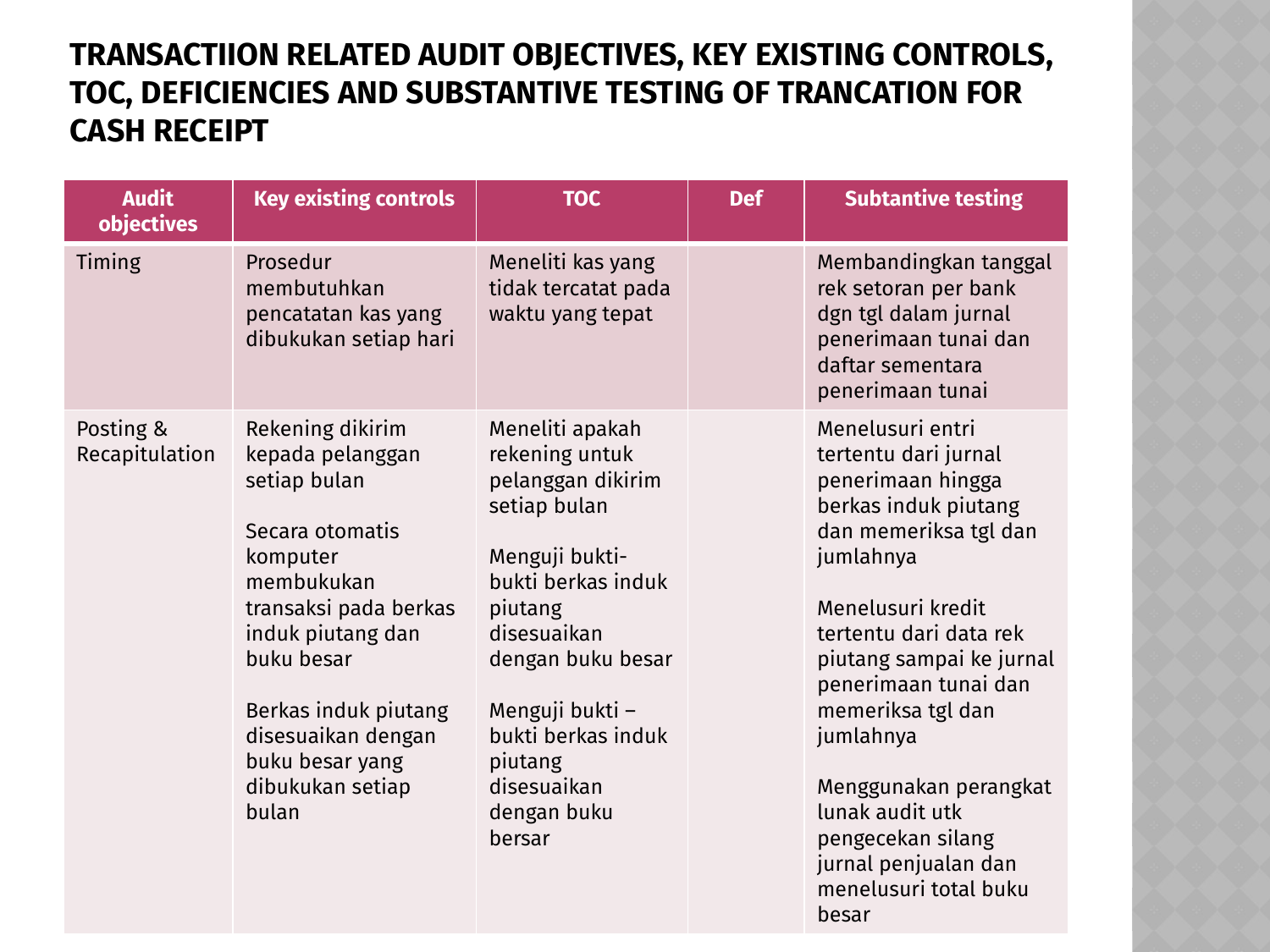

# Transactiion related audit objectives, key existing controls, toc, deficiencies and substantive testing of trancation for cash receipt
| Audit objectives | Key existing controls | TOC | Def | Subtantive testing |
| --- | --- | --- | --- | --- |
| Timing | Prosedur membutuhkan pencatatan kas yang dibukukan setiap hari | Meneliti kas yang tidak tercatat pada waktu yang tepat |  | Membandingkan tanggal rek setoran per bank dgn tgl dalam jurnal penerimaan tunai dan daftar sementara penerimaan tunai |
| Posting & Recapitulation | Rekening dikirim kepada pelanggan setiap bulan Secara otomatis komputer membukukan transaksi pada berkas induk piutang dan buku besar Berkas induk piutang disesuaikan dengan buku besar yang dibukukan setiap bulan | Meneliti apakah rekening untuk pelanggan dikirim setiap bulan Menguji bukti-bukti berkas induk piutang disesuaikan dengan buku besar Menguji bukti – bukti berkas induk piutang disesuaikan dengan buku bersar |  | Menelusuri entri tertentu dari jurnal penerimaan hingga berkas induk piutang dan memeriksa tgl dan jumlahnya Menelusuri kredit tertentu dari data rek piutang sampai ke jurnal penerimaan tunai dan memeriksa tgl dan jumlahnya Menggunakan perangkat lunak audit utk pengecekan silang jurnal penjualan dan menelusuri total buku besar |